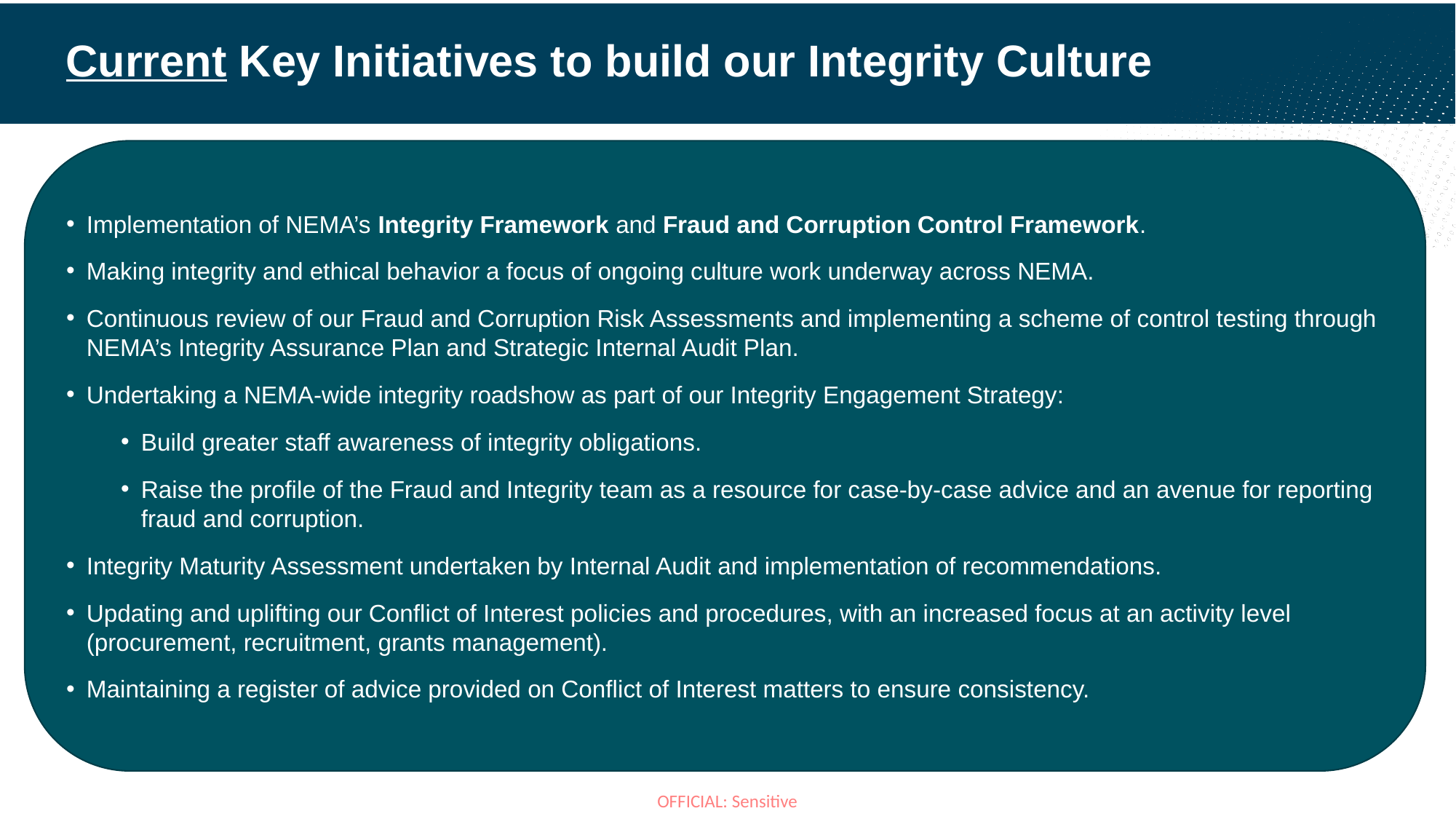

# Current Key Initiatives to build our Integrity Culture
Implementation of NEMA’s Integrity Framework and Fraud and Corruption Control Framework.
Making integrity and ethical behavior a focus of ongoing culture work underway across NEMA.
Continuous review of our Fraud and Corruption Risk Assessments and implementing a scheme of control testing through NEMA’s Integrity Assurance Plan and Strategic Internal Audit Plan.
Undertaking a NEMA-wide integrity roadshow as part of our Integrity Engagement Strategy:
Build greater staff awareness of integrity obligations.
Raise the profile of the Fraud and Integrity team as a resource for case-by-case advice and an avenue for reporting fraud and corruption.
Integrity Maturity Assessment undertaken by Internal Audit and implementation of recommendations.
Updating and uplifting our Conflict of Interest policies and procedures, with an increased focus at an activity level (procurement, recruitment, grants management).
Maintaining a register of advice provided on Conflict of Interest matters to ensure consistency.